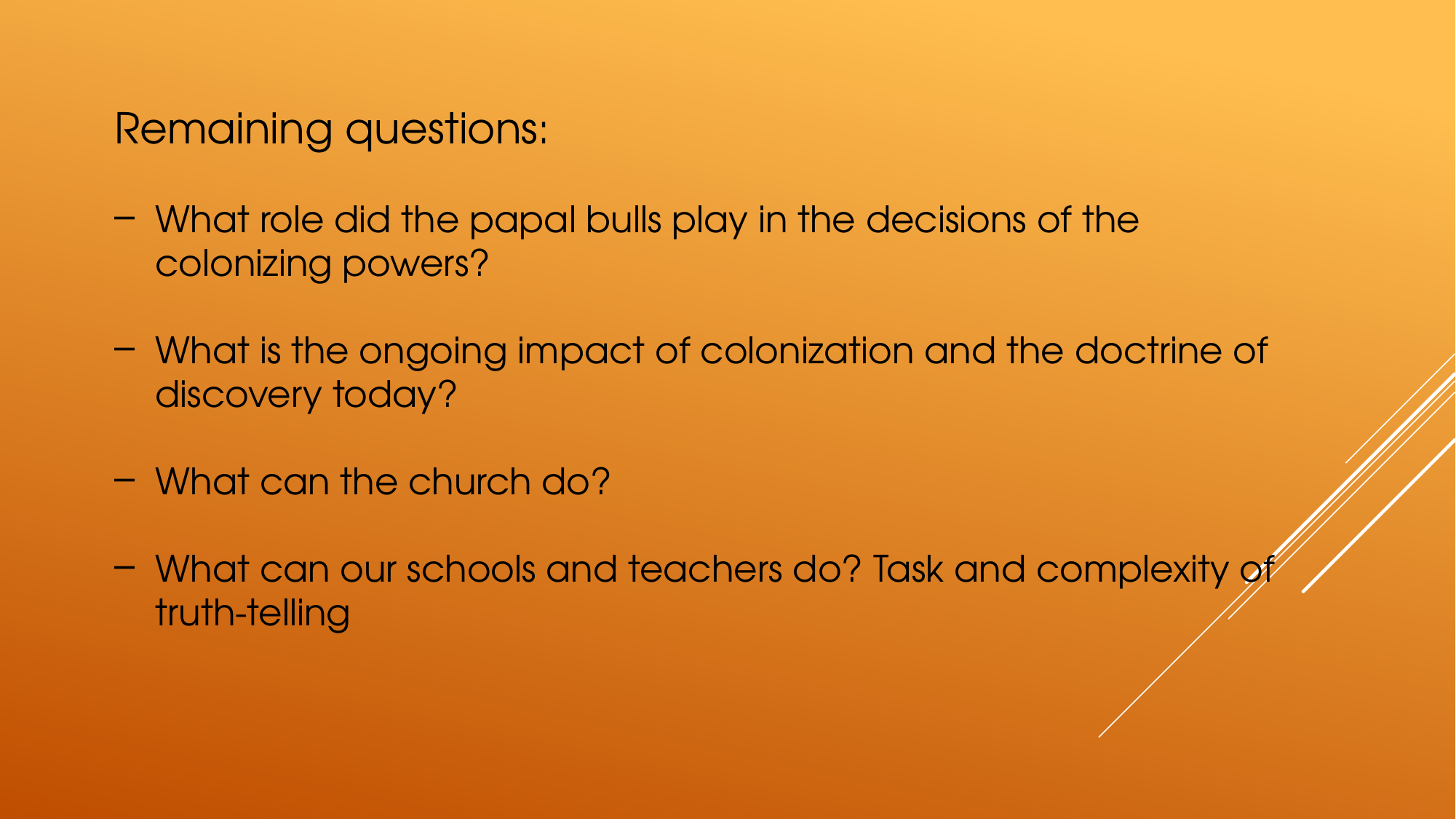

Remaining questions:

What role did the papal bulls play in the decisions of the colonizing powers?

What is the ongoing impact of colonization and the doctrine of discovery today?

What can the church do?

What can our schools and teachers do? Task and complexity of truth-telling